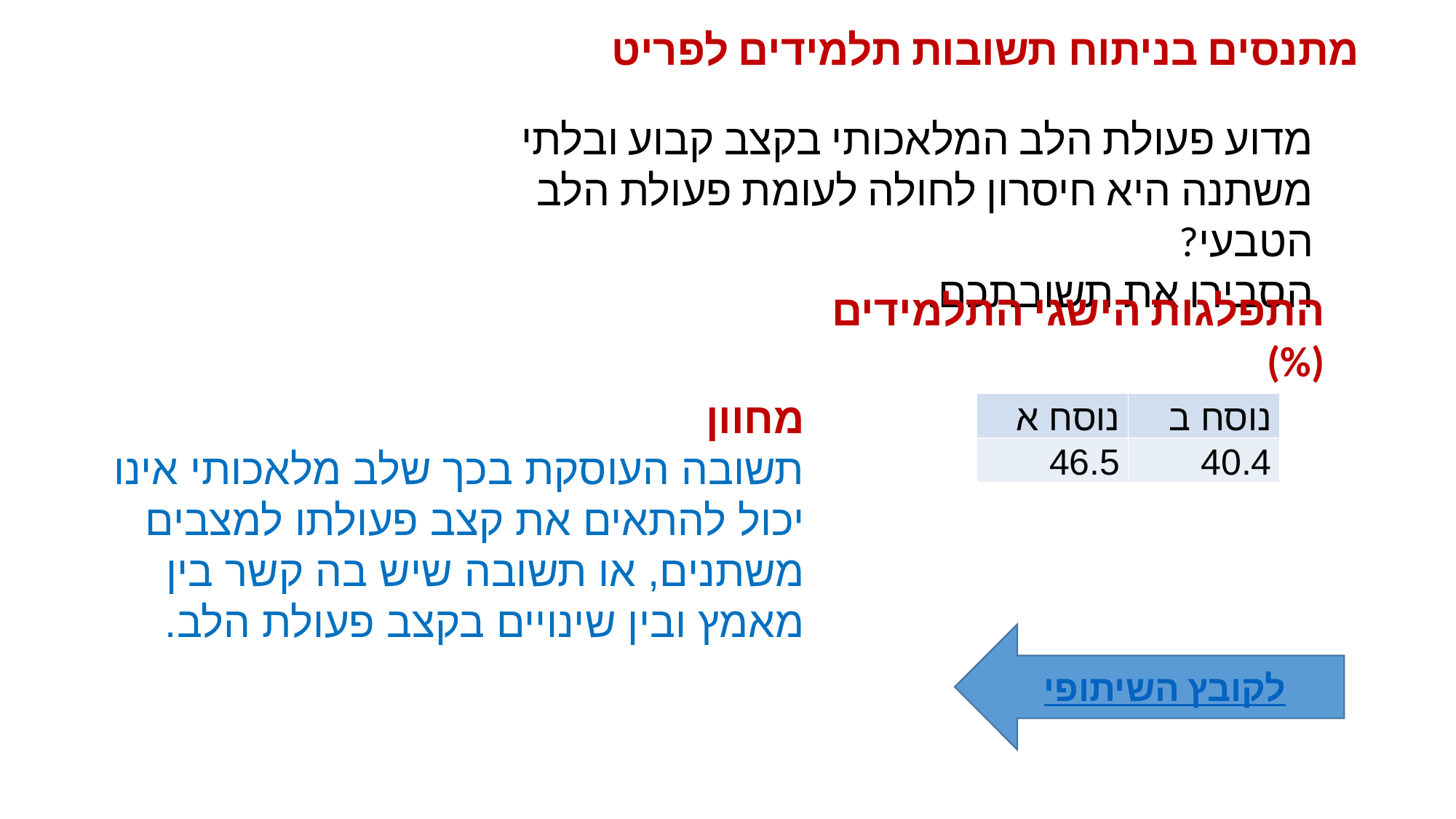

מתנסים בניתוח תשובות תלמידים לפריט
מדוע פעולת הלב המלאכותי בקצב קבוע ובלתי משתנה היא חיסרון לחולה לעומת פעולת הלב הטבעי?
הסבירו את תשובתכם.
התפלגות הישגי התלמידים (%)
מחוון
תשובה העוסקת בכך שלב מלאכותי אינו יכול להתאים את קצב פעולתו למצבים משתנים, או תשובה שיש בה קשר בין מאמץ ובין שינויים בקצב פעולת הלב.
| נוסח א | נוסח ב |
| --- | --- |
| 46.5 | 40.4 |
לקובץ השיתופי